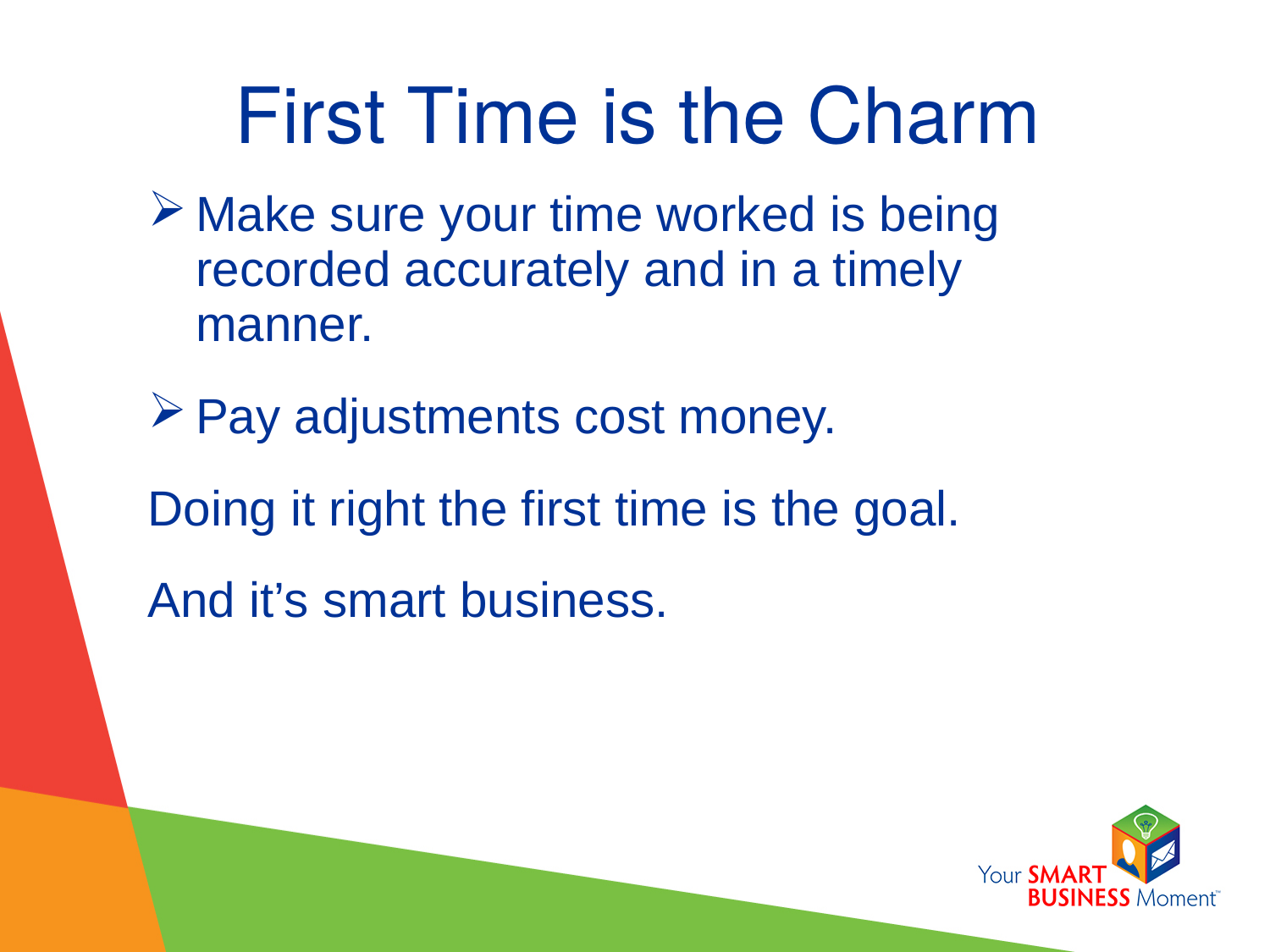

# First Time is the Charm

Make sure your time worked is being recorded accurately and in a timely manner.

Pay adjustments cost money.

Doing it right the first time is the goal.

And it’s smart business.